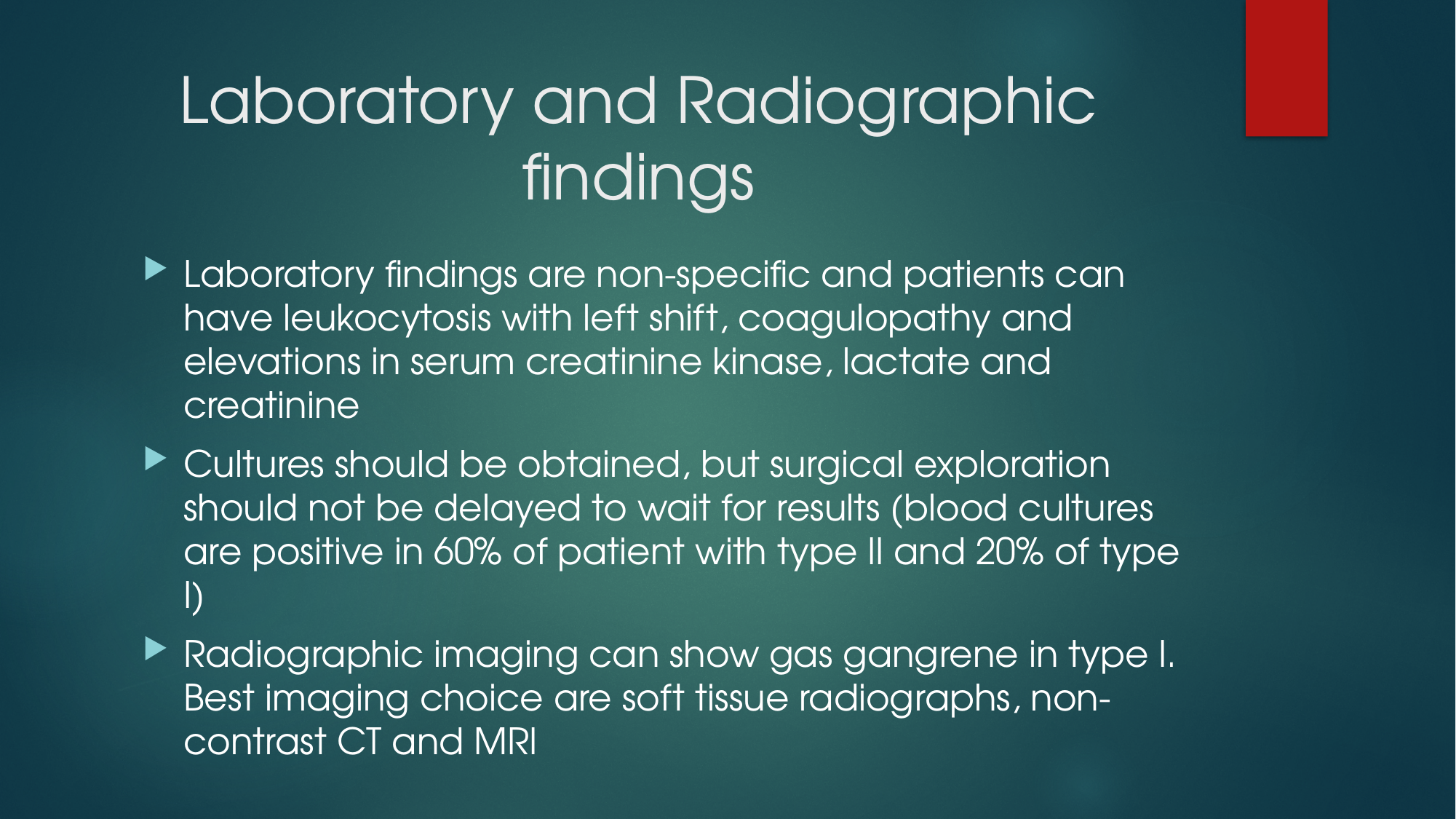

# Laboratory and Radiographic findings
Laboratory findings are non-specific and patients can have leukocytosis with left shift, coagulopathy and elevations in serum creatinine kinase, lactate and creatinine
Cultures should be obtained, but surgical exploration should not be delayed to wait for results (blood cultures are positive in 60% of patient with type II and 20% of type I)
Radiographic imaging can show gas gangrene in type I. Best imaging choice are soft tissue radiographs, non-contrast CT and MRI